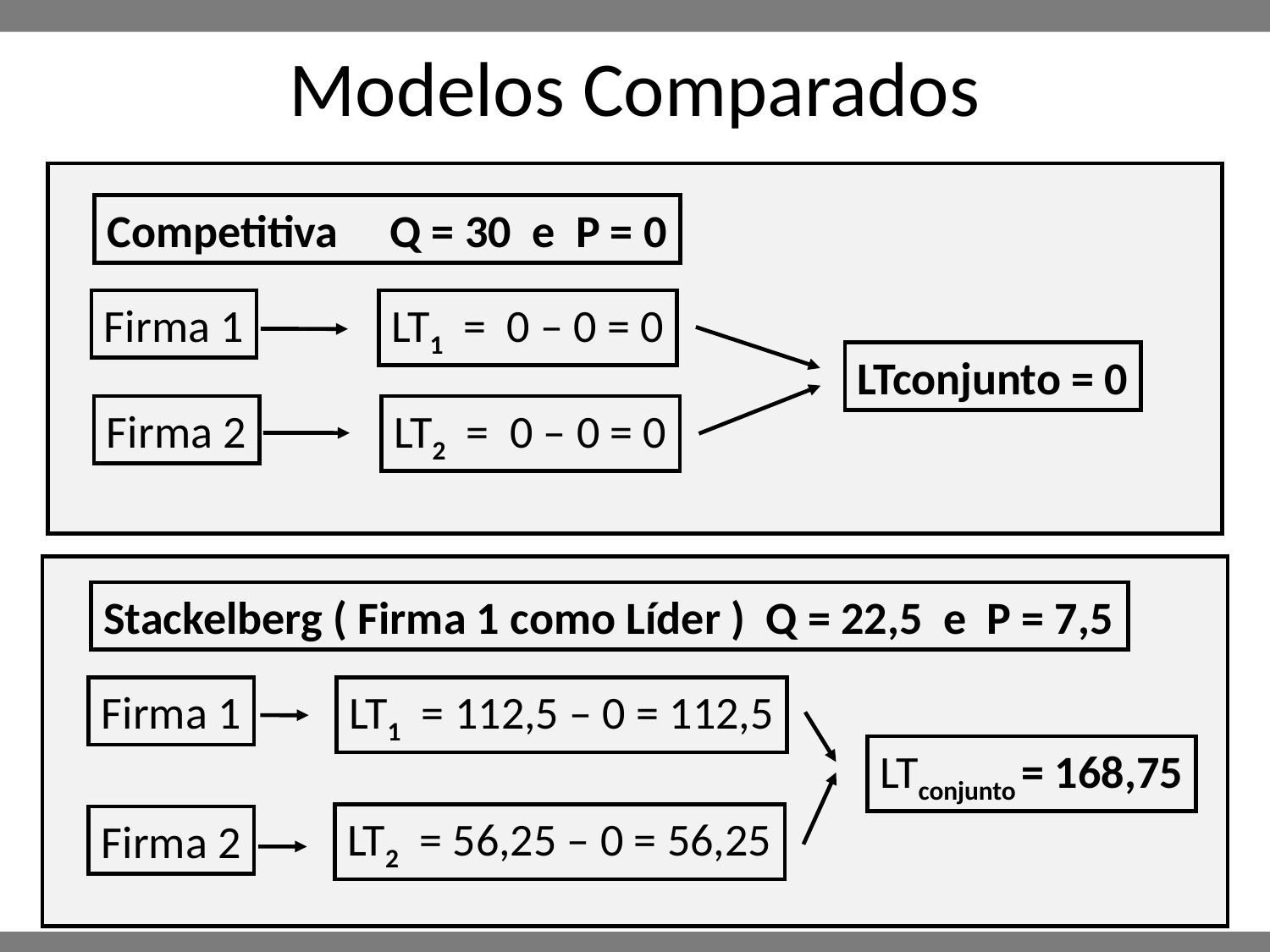

# Modelos Comparados

Competitiva     Q = 30  e  P = 0
Firma 1
LT1  =  0 – 0 = 0

LTconjunto = 0

Firma 2
LT2  =  0 – 0 = 0

Stackelberg ( Firma 1 como Líder )  Q = 22,5  e  P = 7,5
Firma 1
LT1  = 112,5 – 0 = 112,5

LTconjunto = 168,75

LT2  = 56,25 – 0 = 56,25
Firma 2